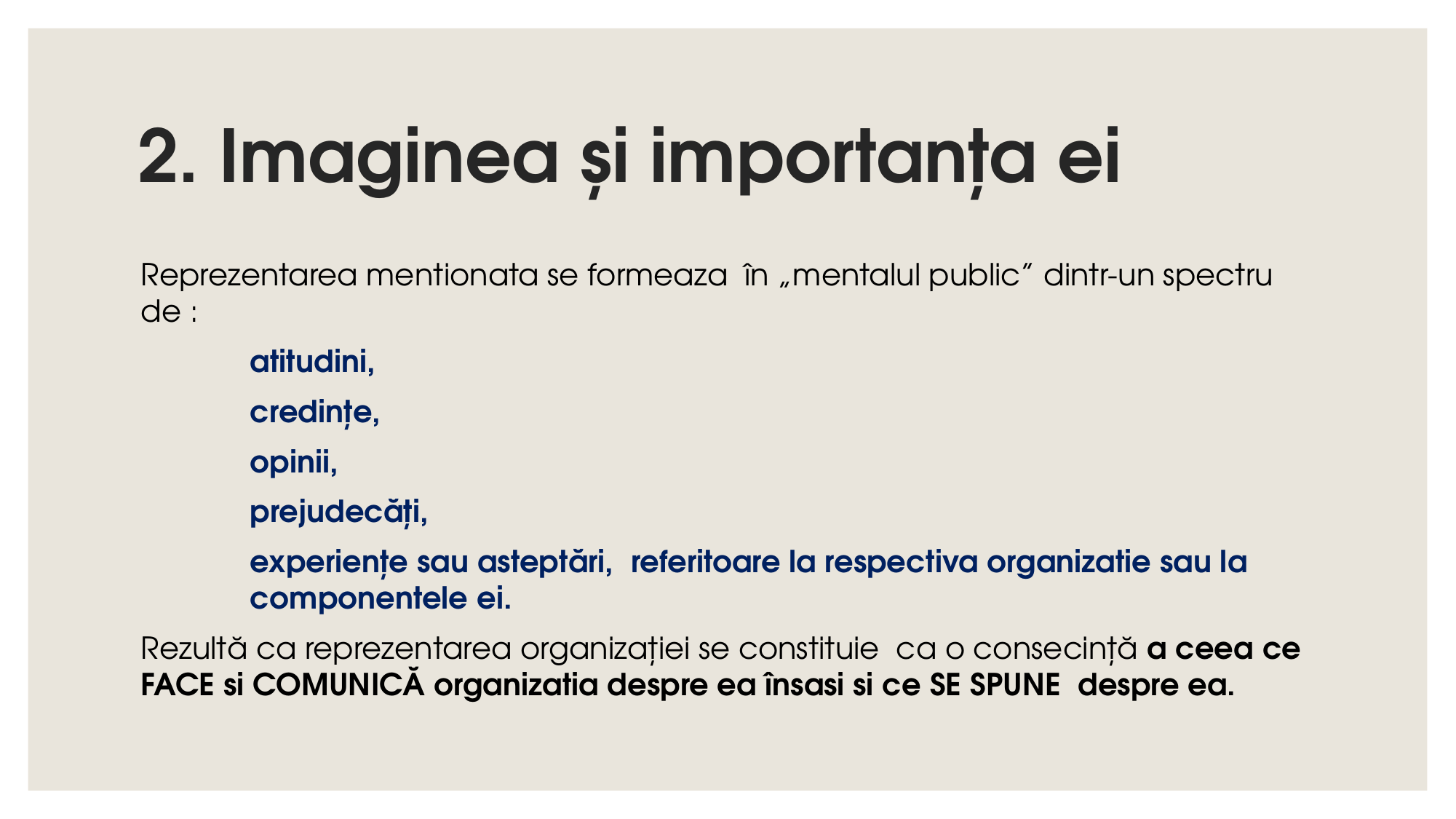

# 2. Imaginea și importanța ei
Reprezentarea mentionata se formeaza  în „mentalul public” dintr-un spectru de :
	atitudini,
	credințe,
	opinii,
 	prejudecăți,
	experiențe sau asteptări,  referitoare la respectiva organizatie sau la 	componentele ei.
Rezultă ca reprezentarea organizației se constituie  ca o consecință a ceea ce FACE si COMUNICĂ organizatia despre ea însasi si ce SE SPUNE  despre ea.